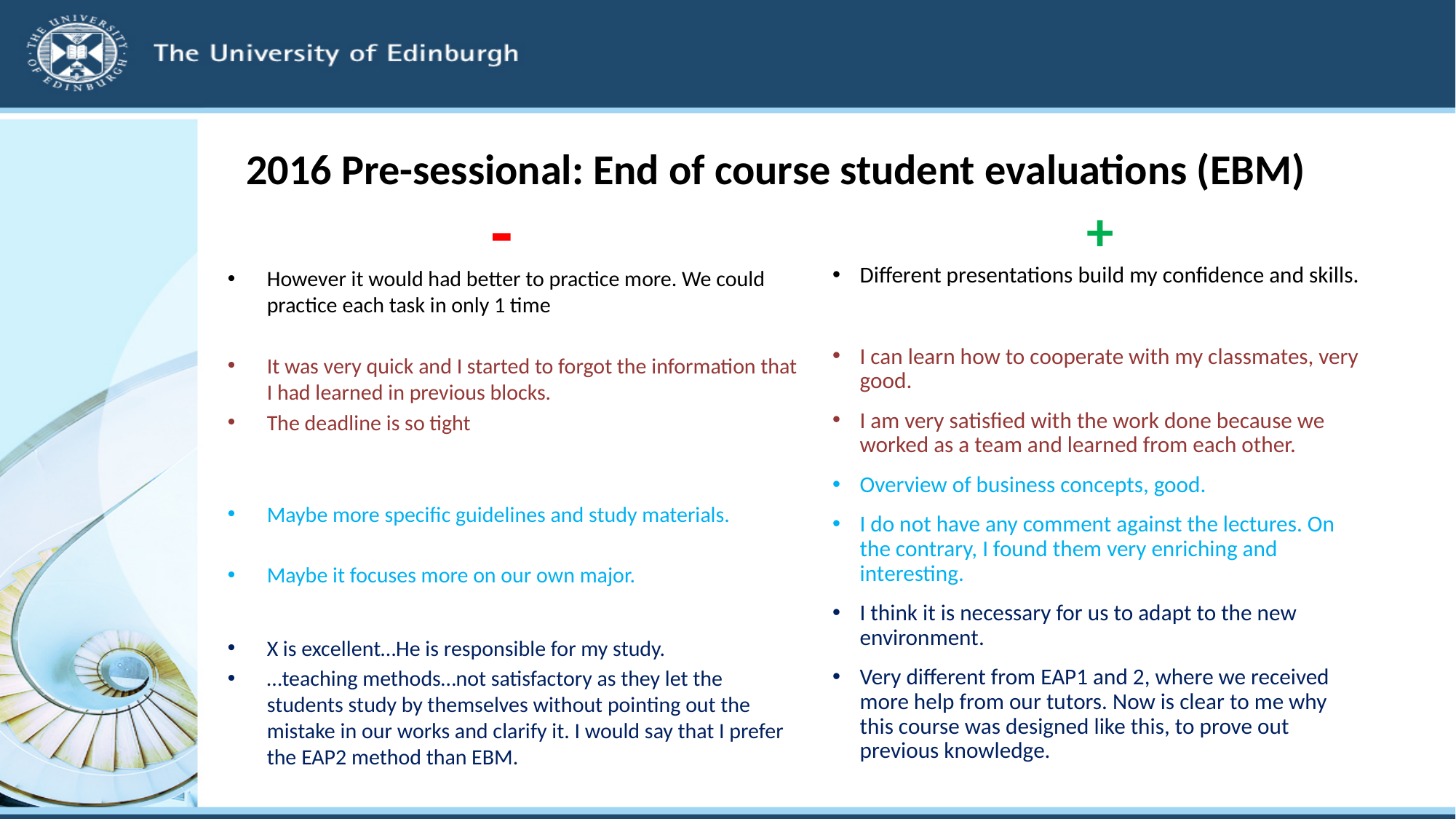

# 2016 Pre-sessional: End of course student evaluations (EBM)
-
+
Different presentations build my confidence and skills.

I can learn how to cooperate with my classmates, very good.
I am very satisfied with the work done because we worked as a team and learned from each other.
Overview of business concepts, good.
I do not have any comment against the lectures. On the contrary, I found them very enriching and interesting.
I think it is necessary for us to adapt to the new environment.
Very different from EAP1 and 2, where we received more help from our tutors. Now is clear to me why this course was designed like this, to prove out previous knowledge.

However it would had better to practice more. We could practice each task in only 1 time

It was very quick and I started to forgot the information that I had learned in previous blocks.
The deadline is so tight

Maybe more specific guidelines and study materials.

Maybe it focuses more on our own major.

X is excellent…He is responsible for my study.
…teaching methods…not satisfactory as they let the students study by themselves without pointing out the mistake in our works and clarify it. I would say that I prefer the EAP2 method than EBM.